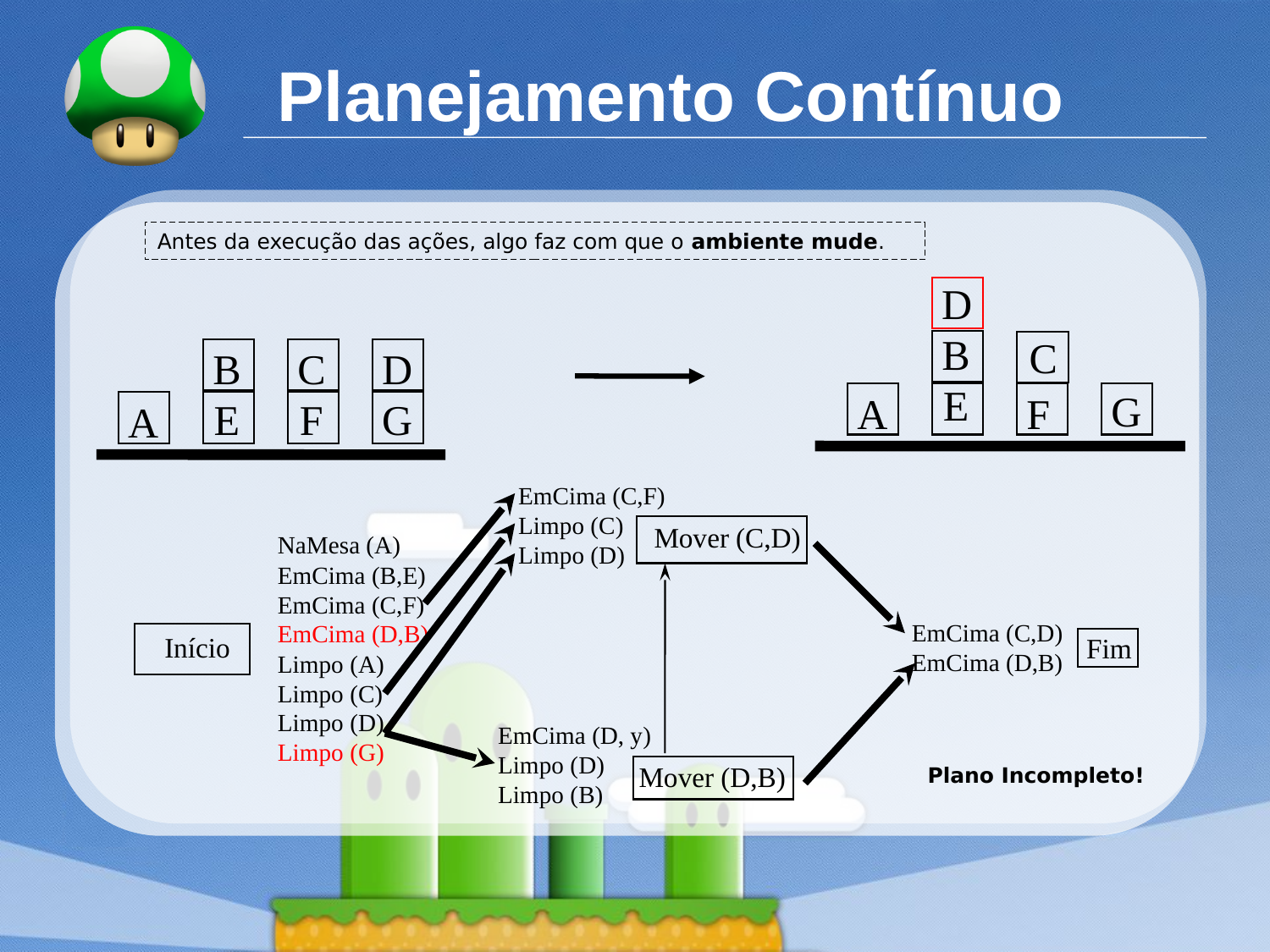

# Planejamento Contínuo
Antes da execução das ações, algo faz com que o ambiente mude.
D
B
E

C

G

A
F

B
E
C
F
D
G

A

EmCima (C,F)
Limpo (C)
Limpo (D)

Mover (C,D)

NaMesa (A)
EmCima (B,E)
EmCima (C,F)
EmCima (D,B)
Limpo (A)
Limpo (C)
Limpo (D)
Limpo (G)

EmCima (C,D)
EmCima (D,B)

Início
Fim

EmCima (D, y)
Limpo (D)
Limpo (B)

Mover (D,B)

Plano Incompleto!